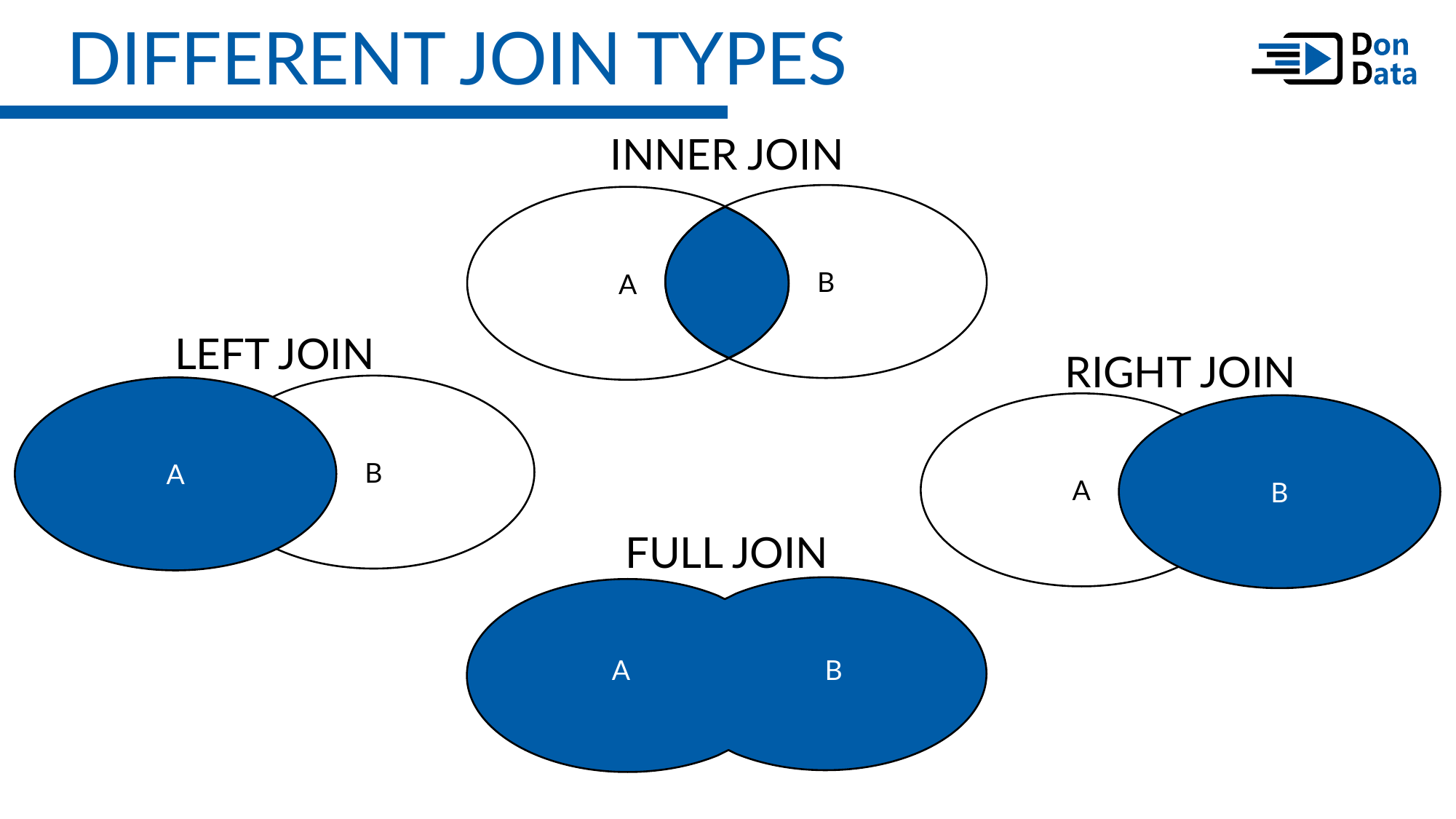

Different JOIN Types
INNER JOIN
B
A

LEFT JOIN
B
A
RIGHT JOIN
A
B
FULL JOIN

A
B